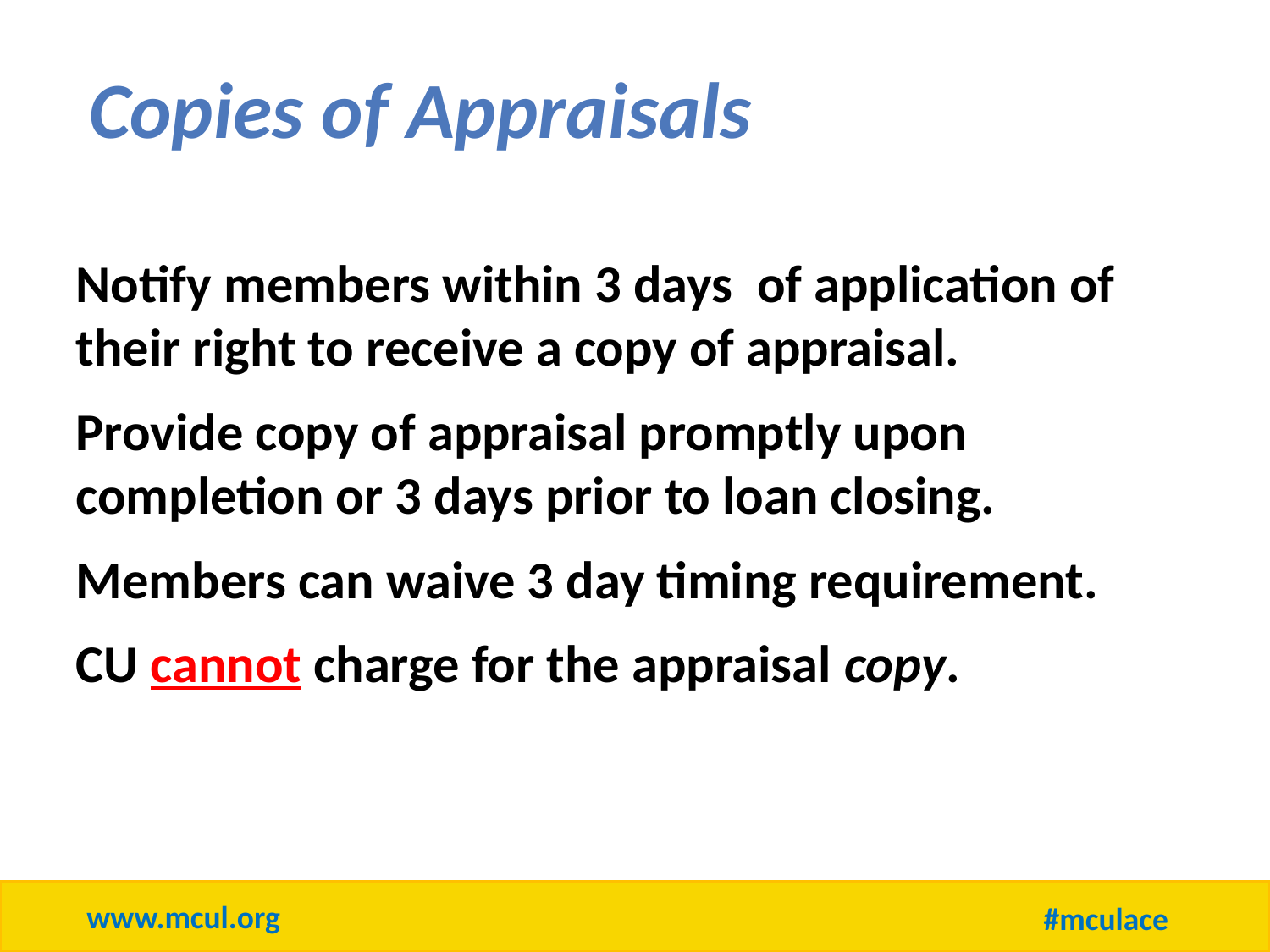

Copies of Appraisals
Notify members within 3 days  of application of their right to receive a copy of appraisal.

Provide copy of appraisal promptly upon completion or 3 days prior to loan closing.

Members can waive 3 day timing requirement.

CU cannot charge for the appraisal copy.

www.mcul.org
#mculace